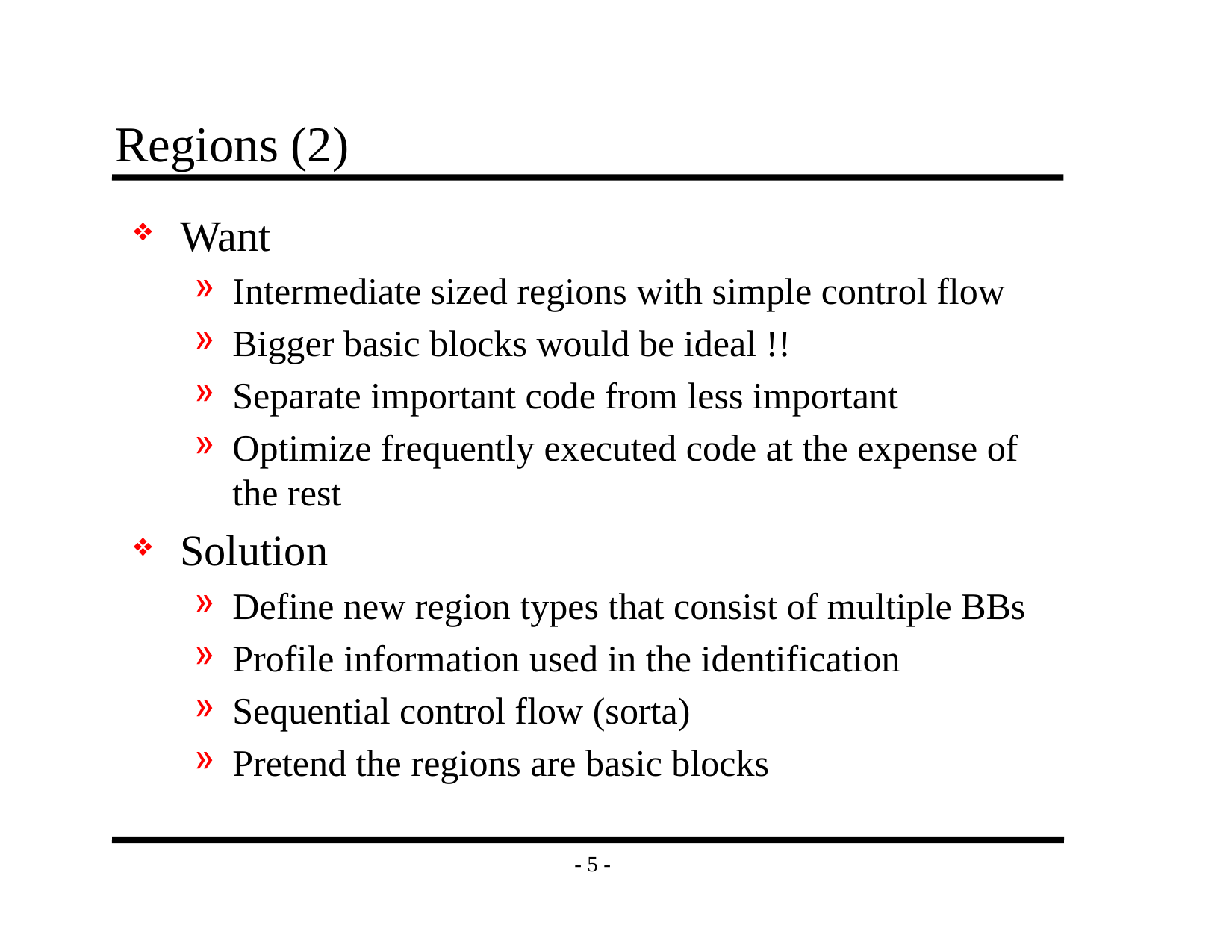

# Regions (2)
Want
Intermediate sized regions with simple control flow
Bigger basic blocks would be ideal !!
Separate important code from less important
Optimize frequently executed code at the expense of the rest
Solution
Define new region types that consist of multiple BBs
Profile information used in the identification
Sequential control flow (sorta)
Pretend the regions are basic blocks